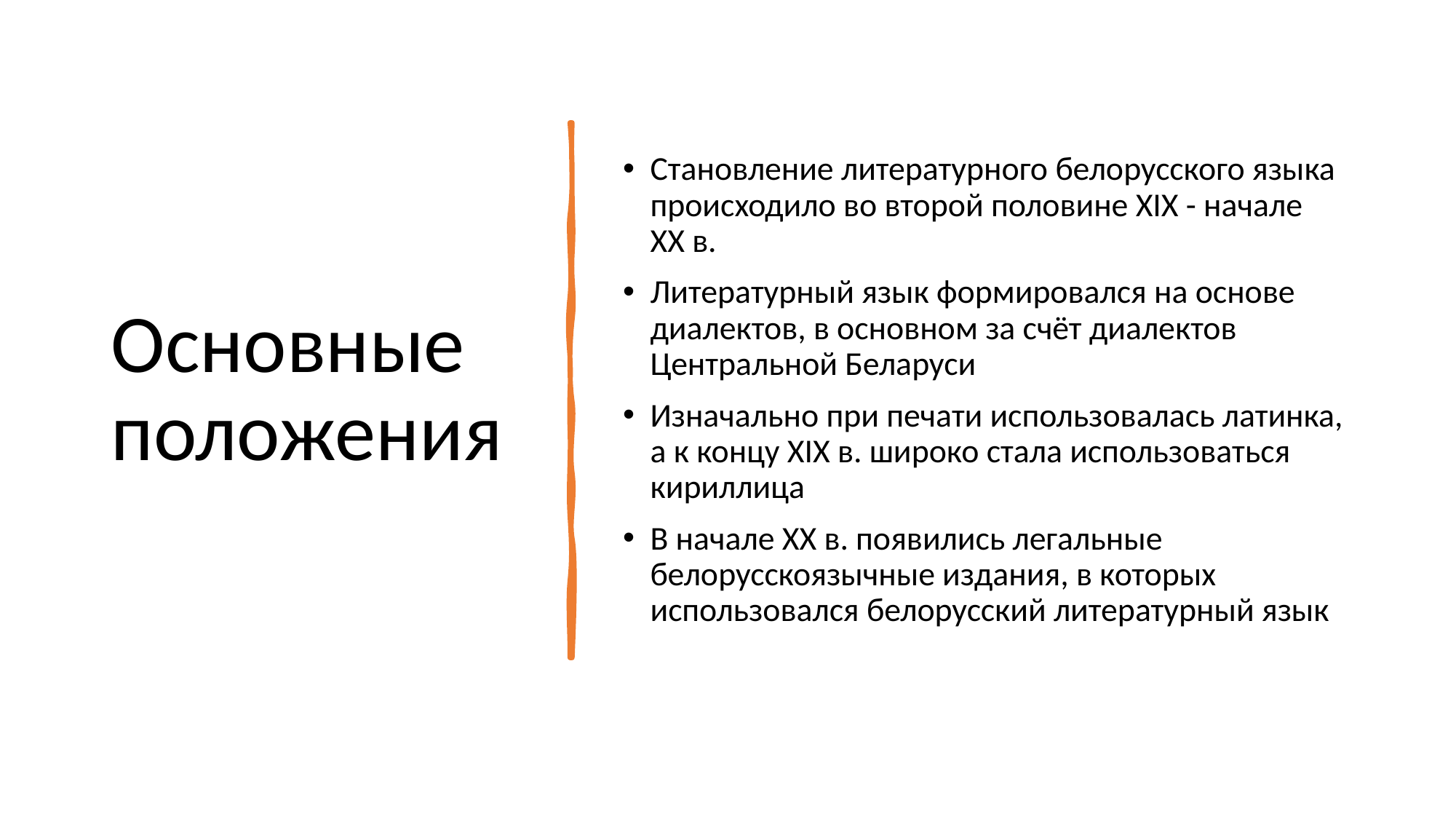

# Основные положения
Становление литературного белорусского языка происходило во второй половине XIX - начале XX в.
Литературный язык формировался на основе диалектов, в основном за счёт диалектов Центральной Беларуси
Изначально при печати использовалась латинка, а к концу XIX в. широко стала использоваться кириллица
В начале XX в. появились легальные белорусскоязычные издания, в которых использовался белорусский литературный язык